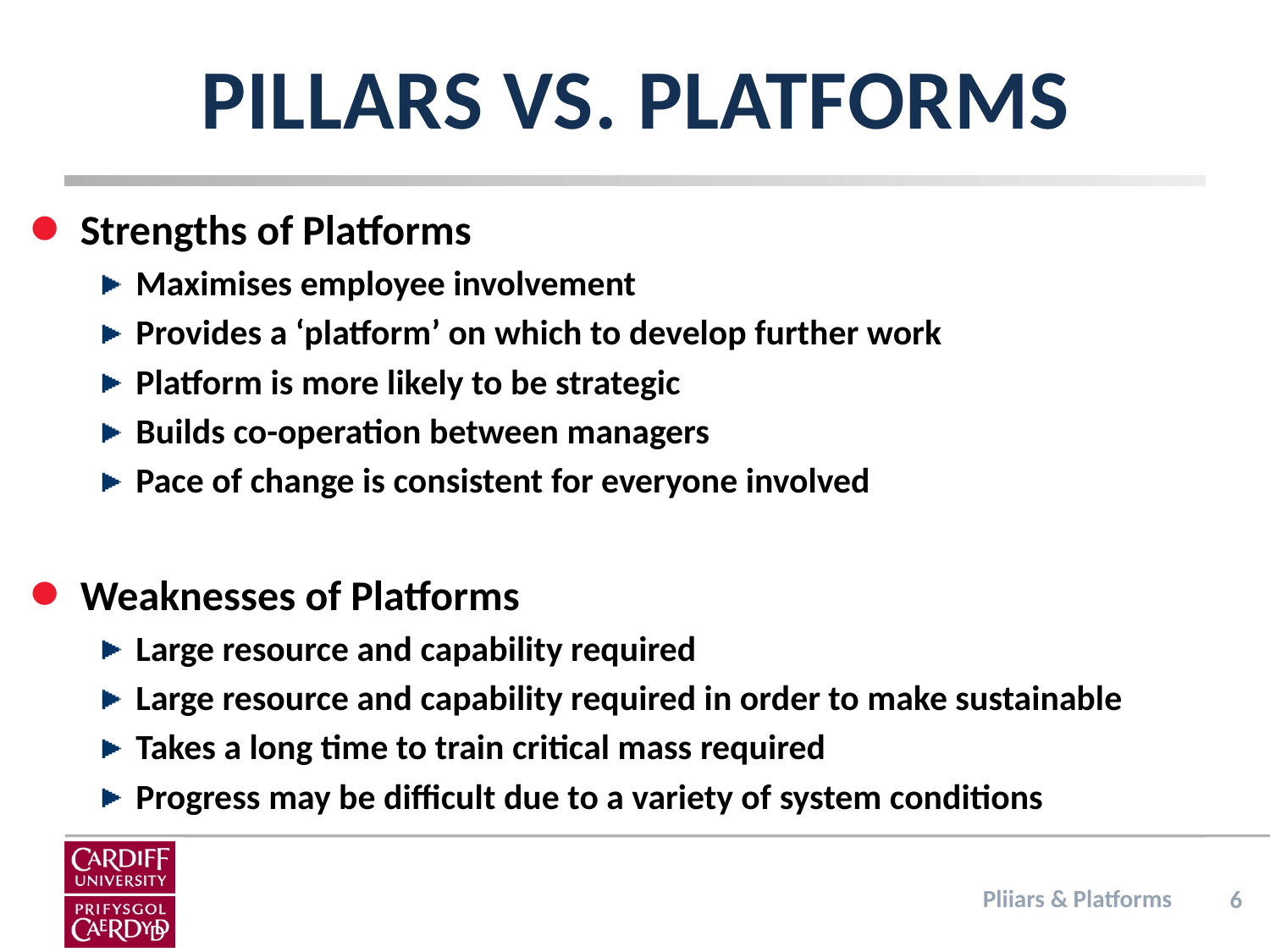

# Pillars vs. Platforms
Strengths of Platforms
Maximises employee involvement
Provides a ‘platform’ on which to develop further work
Platform is more likely to be strategic
Builds co-operation between managers
Pace of change is consistent for everyone involved

Weaknesses of Platforms
Large resource and capability required
Large resource and capability required in order to make sustainable
Takes a long time to train critical mass required
Progress may be difficult due to a variety of system conditions

6
Pliiars & Platforms